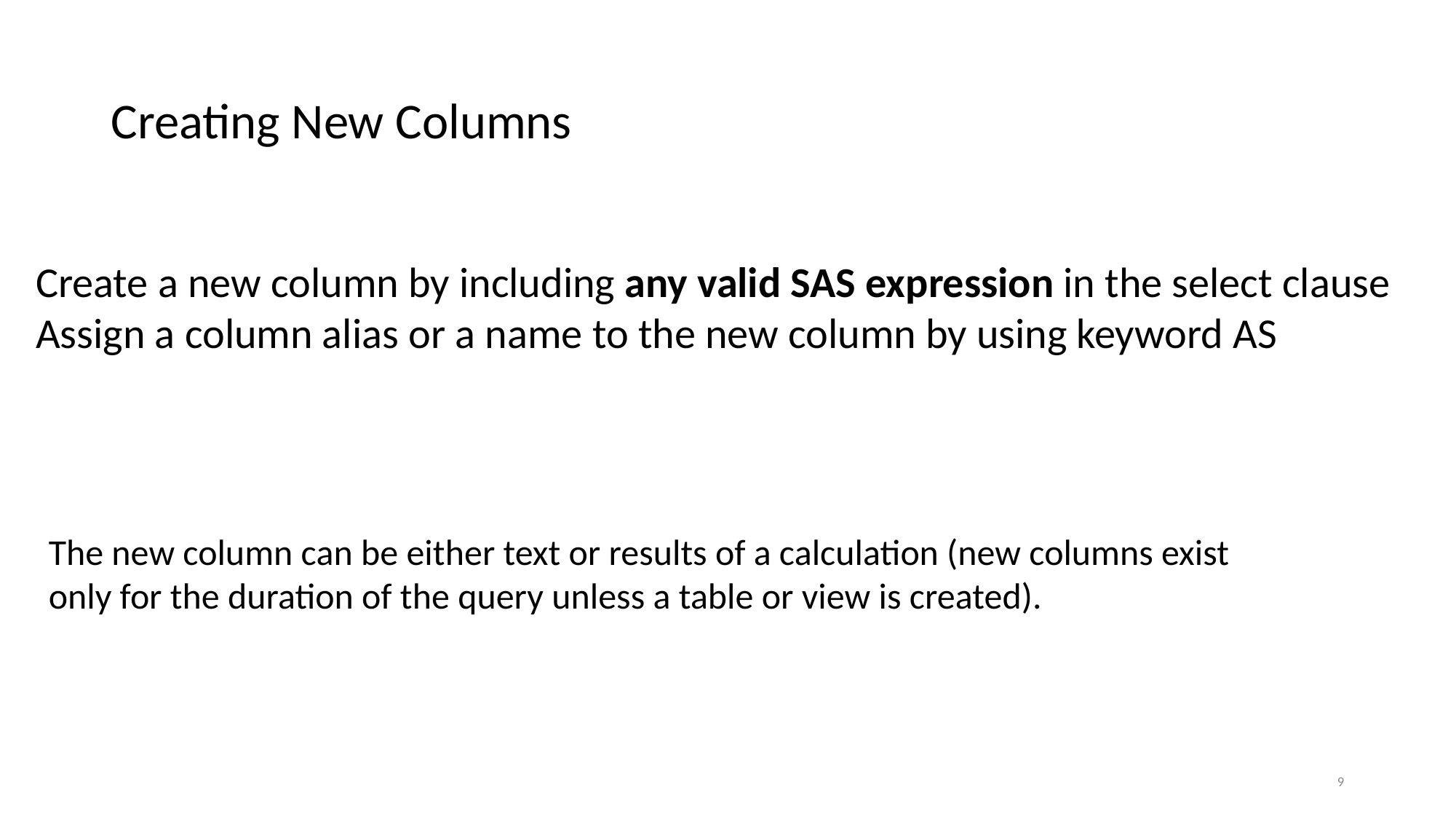

# Creating New Columns
Create a new column by including any valid SAS expression in the select clause
Assign a column alias or a name to the new column by using keyword AS
The new column can be either text or results of a calculation (new columns exist only for the duration of the query unless a table or view is created).
9